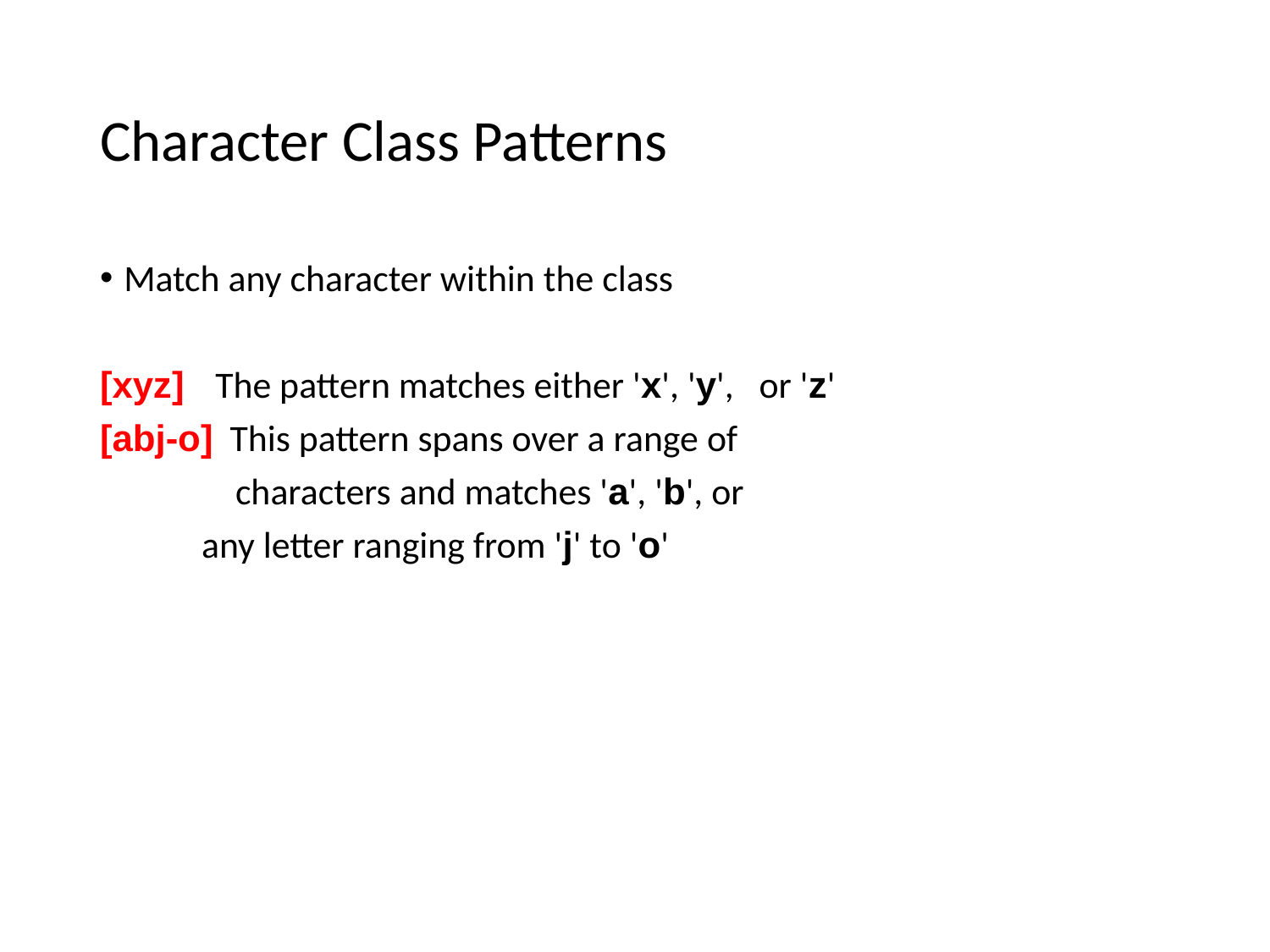

# Character Class Patterns
Match any character within the class

[xyz]   The pattern matches either 'x', 'y',   or 'z'
[abj-o]  This pattern spans over a range of
	 characters and matches 'a', 'b', or
            any letter ranging from 'j' to 'o'